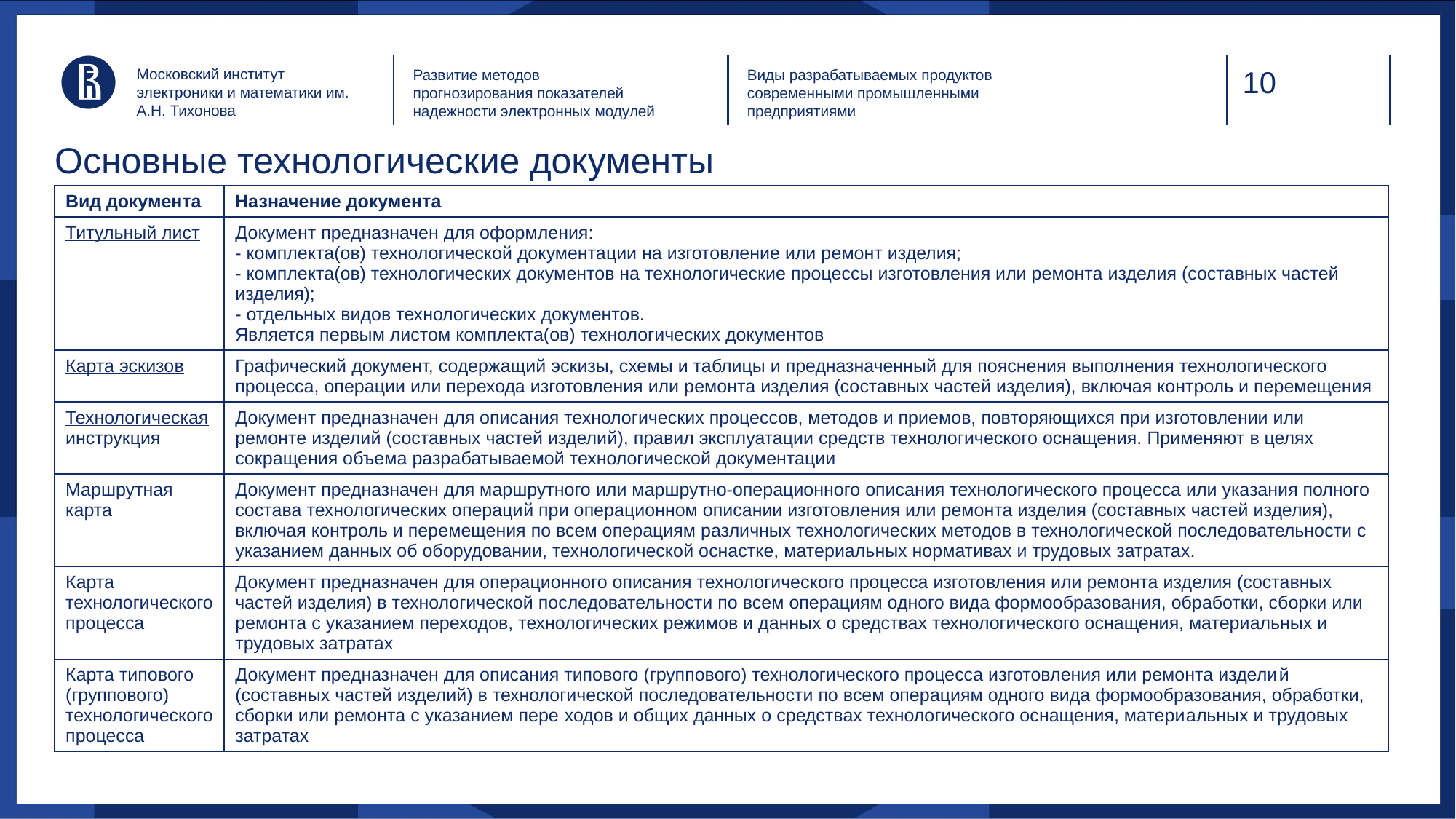

Московский институт электроники и математики им. А.Н. Тихонова

Развитие методов прогнозирования показателей надежности электронных модулей
Виды разрабатываемых продуктов современными промышленными предприятиями
# Основные технологические документы
| Вид документа | Назначение документа |
| --- | --- |
| Титульный лист | Документ предназначен для оформления: - комплекта(ов) технологической документации на изготовление или ремонт изделия; - комплекта(ов) технологических документов на технологические процессы изготовления или ремонта изделия (составных частей изделия); - отдельных видов технологических документов. Является первым листом комплекта(ов) технологических документов |
| Карта эскизов | Графический документ, содержащий эскизы, схемы и таблицы и предназначенный для пояснения выполнения технологического процесса, операции или перехода изготовления или ремонта изделия (составных частей изделия), включая контроль и перемещения |
| Технологическая инструкция | Документ предназначен для описания технологических процессов, методов и приемов, повторяющихся при изготовлении или ремонте изделий (составных частей изделий), правил эксплуатации средств технологического оснащения. Применяют в целях сокращения объема разрабатываемой технологической документации |
| Маршрутная карта | Документ предназначен для маршрутного или маршрутно-операционного описания технологического процесса или указания полного состава технологических операций при операционном описании изготовления или ремонта изделия (составных частей изделия), включая контроль и перемещения по всем операциям различных технологических методов в технологической последовательности с указанием данных об оборудовании, технологической оснастке, материальных нормативах и трудовых затратах. |
| Карта технологического процесса | Документ предназначен для операционного описания технологического процесса изготовления или ремонта изделия (составных частей изделия) в технологической последовательности по всем операциям одного вида формообразования, обработки, сборки или ремонта с указанием переходов, технологических режимов и данных о средствах технологического оснащения, материальных и трудовых затратах |
| Карта типового (группового) технологического процесса | Документ предназначен для описания типового (группового) технологического процесса изготовления или ремонта изделий (составных частей из­делий) в технологической последовательности по всем операциям одного вида формообразования, обработки, сборки или ремонта с указанием пере­ ходов и общих данных о средствах технологического оснащения, матери­альных и трудовых затратах |